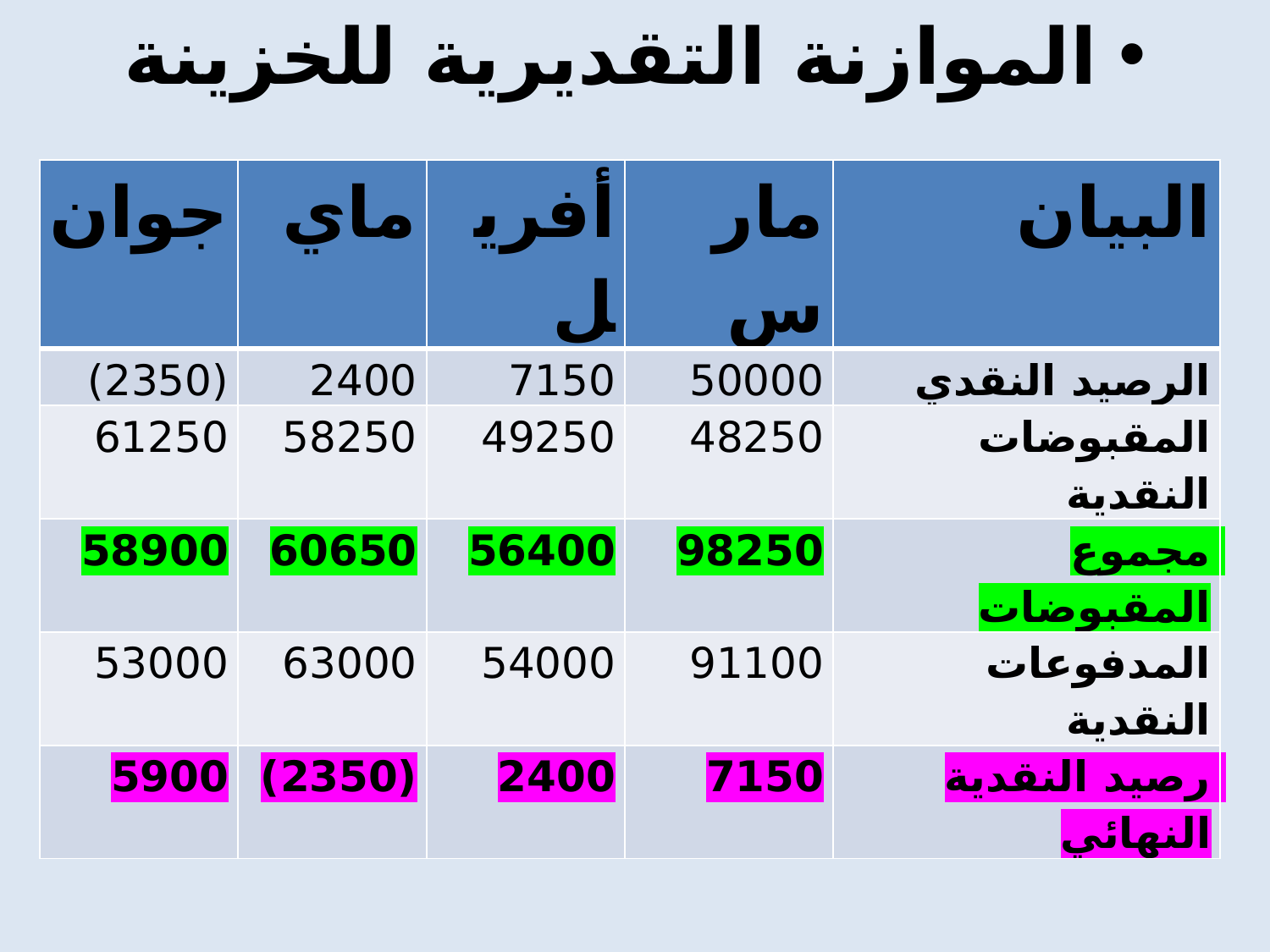

الموازنة التقديرية للخزينة

| جوان | ماي | أفريل | مارس | البيان |
| --- | --- | --- | --- | --- |
| (2350) | 2400 | 7150 | 50000 | الرصيد النقدي |
| 61250 | 58250 | 49250 | 48250 | المقبوضات النقدية |
| 58900 | 60650 | 56400 | 98250 | مجموع المقبوضات |
| 53000 | 63000 | 54000 | 91100 | المدفوعات النقدية |
| 5900 | (2350) | 2400 | 7150 | رصيد النقدية النهائي |